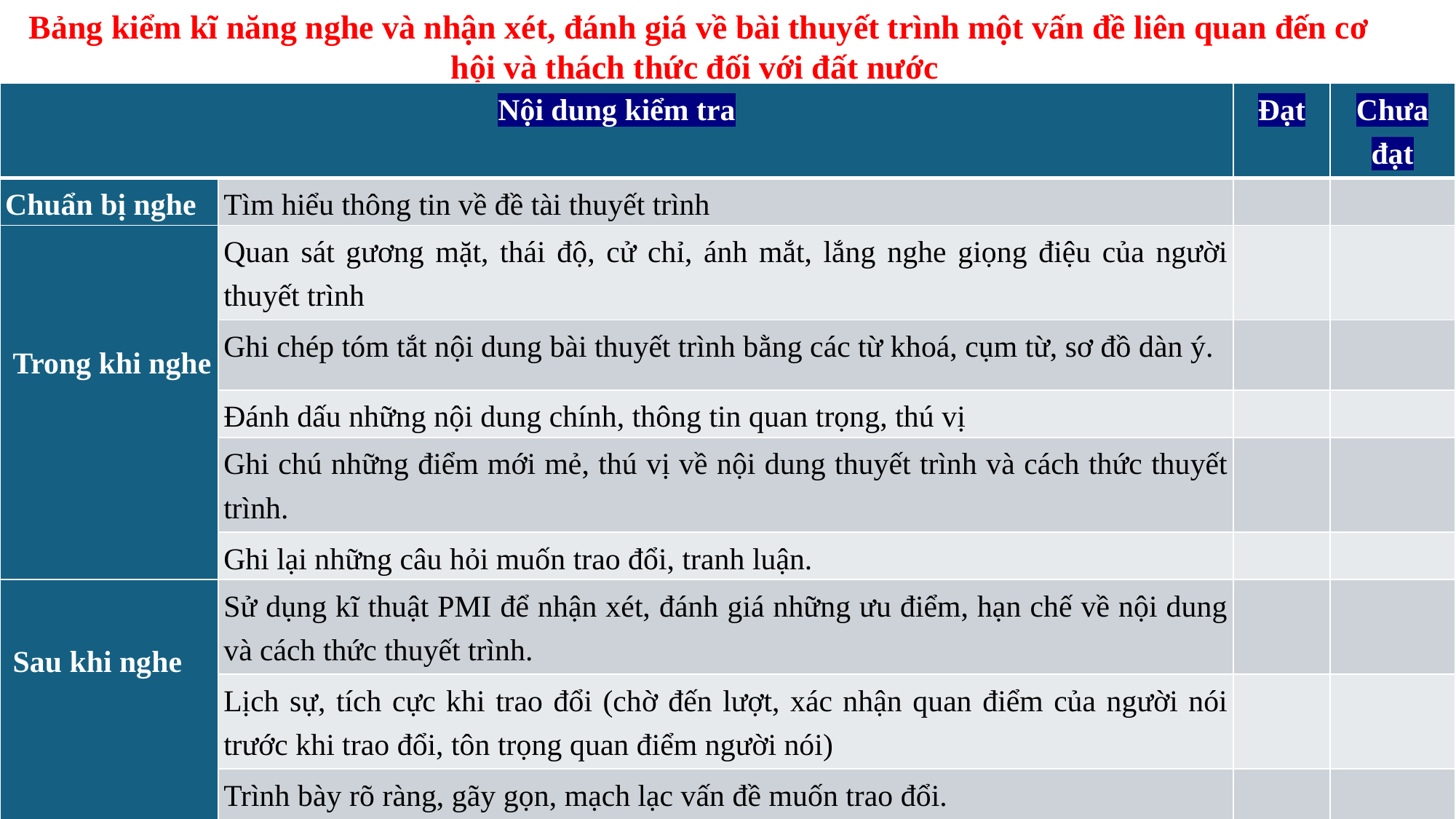

Bảng kiểm kĩ năng nghe và nhận xét, đánh giá về bài thuyết trình một vấn đề liên quan đến cơ hội và thách thức đối với đất nước

| Nội dung kiểm tra |  | Đạt | Chưa đạt |
| --- | --- | --- | --- |
| Chuẩn bị nghe | Tìm hiểu thông tin về đề tài thuyết trình |  |  |
| Trong khi nghe | Quan sát gương mặt, thái độ, cử chỉ, ánh mắt, lắng nghe giọng điệu của người thuyết trình |  |  |
|  | Ghi chép tóm tắt nội dung bài thuyết trình bằng các từ khoá, cụm từ, sơ đồ dàn ý. |  |  |
|  | Đánh dấu những nội dung chính, thông tin quan trọng, thú vị |  |  |
|  | Ghi chú những điểm mới mẻ, thú vị về nội dung thuyết trình và cách thức thuyết trình. |  |  |
|  | Ghi lại những câu hỏi muốn trao đổi, tranh luận. |  |  |
| Sau khi nghe | Sử dụng kĩ thuật PMI để nhận xét, đánh giá những ưu điểm, hạn chế về nội dung và cách thức thuyết trình. |  |  |
|  | Lịch sự, tích cực khi trao đổi (chờ đến lượt, xác nhận quan điểm của người nói trước khi trao đổi, tôn trọng quan điểm người nói) |  |  |
|  | Trình bày rõ ràng, gãy gọn, mạch lạc vấn đề muốn trao đổi. |  |  |